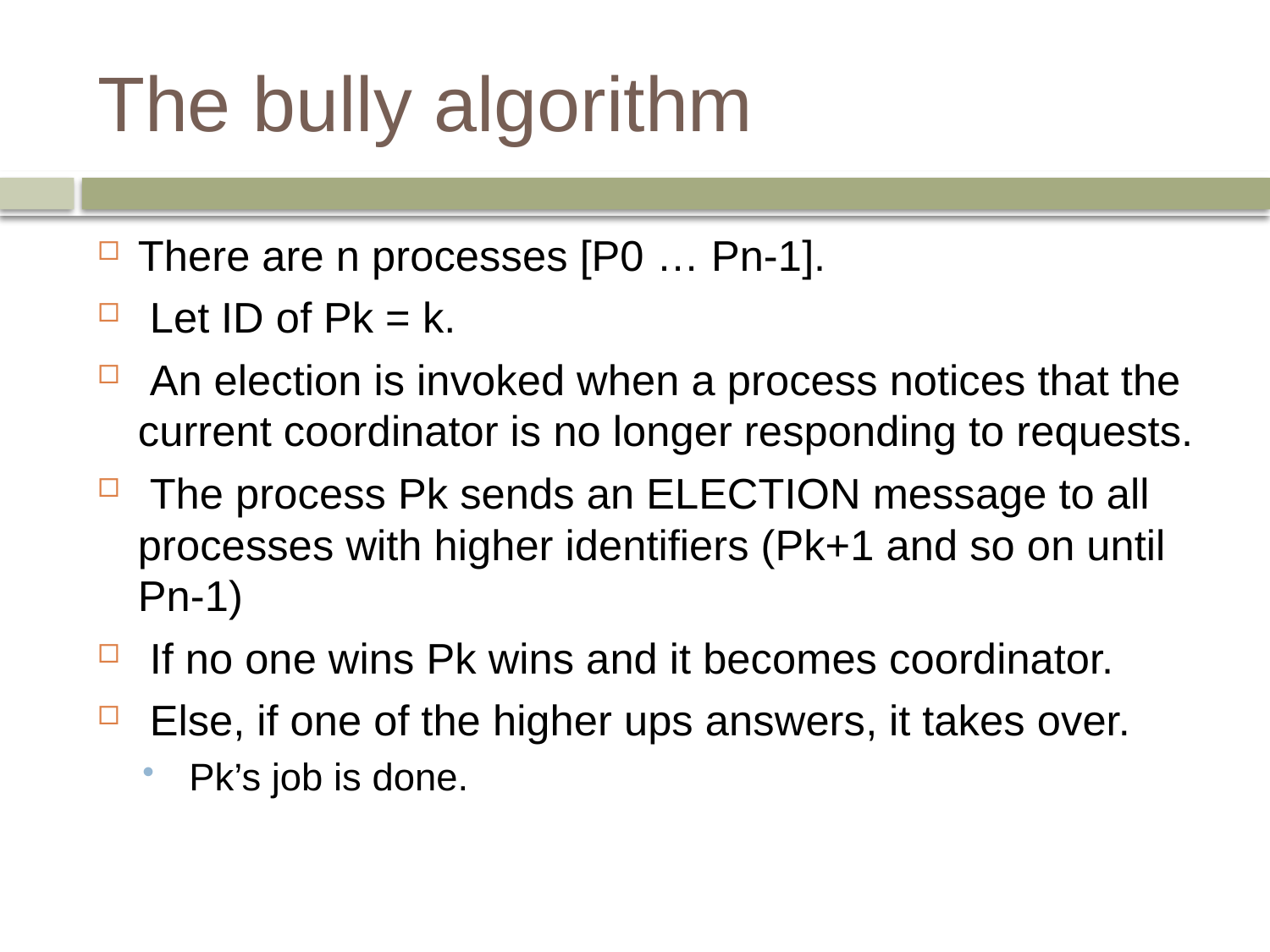

# The bully algorithm
There are n processes [P0 … Pn-1].
 Let ID of Pk = k.
 An election is invoked when a process notices that the current coordinator is no longer responding to requests.
 The process Pk sends an ELECTION message to all processes with higher identifiers (Pk+1 and so on until Pn-1)
 If no one wins Pk wins and it becomes coordinator.
 Else, if one of the higher ups answers, it takes over.
 Pk’s job is done.